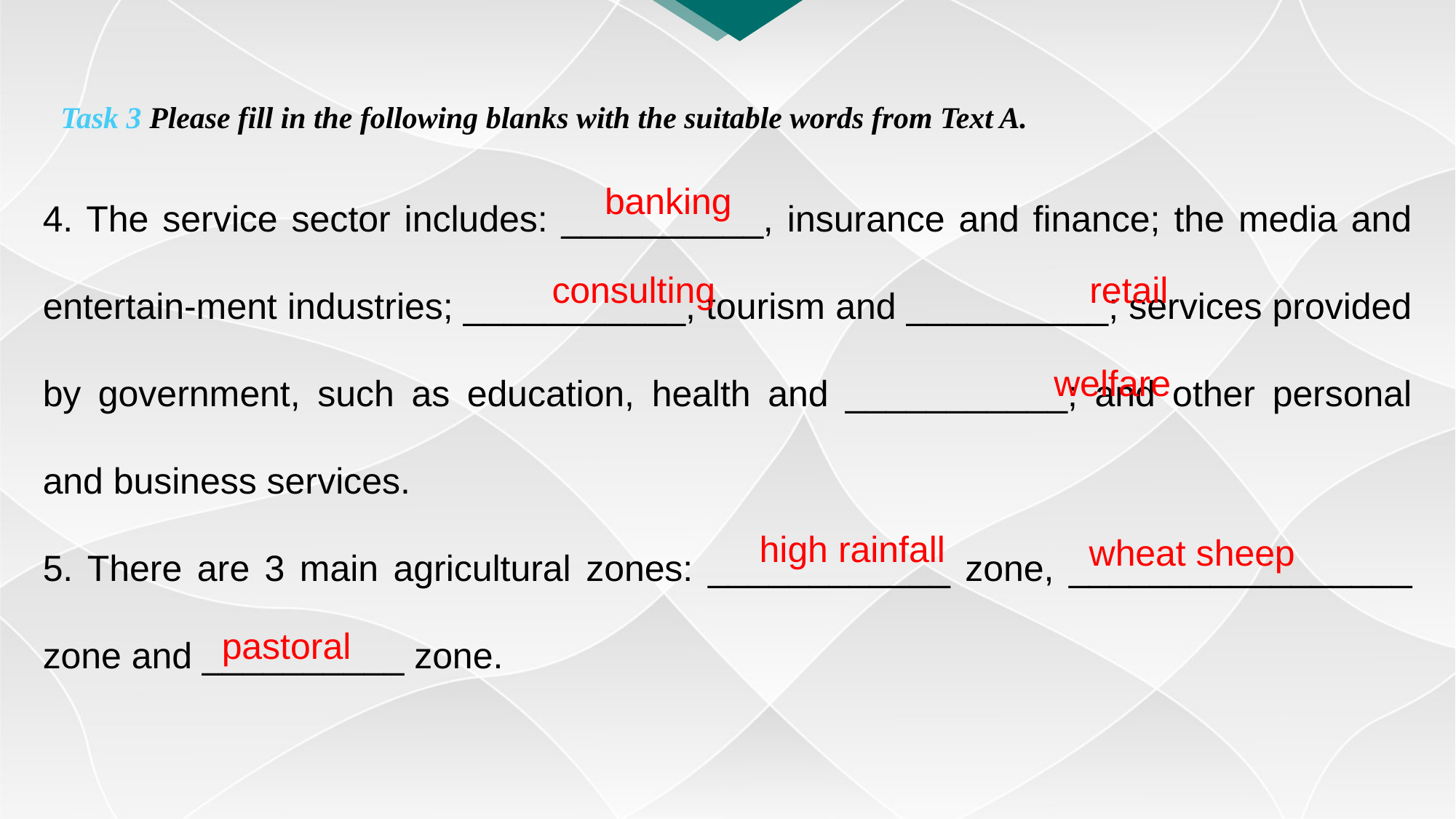

Task 3 Please fill in the following blanks with the suitable words from Text A.
4. The service sector includes: __________, insurance and finance; the media and entertain-ment industries; ___________, tourism and __________; services provided by government, such as education, health and ___________; and other personal and business services.
5. There are 3 main agricultural zones: ____________ zone, _________________ zone and __________ zone.
 banking
 consulting
 retail
 welfare
high rainfall
 wheat sheep
 pastoral